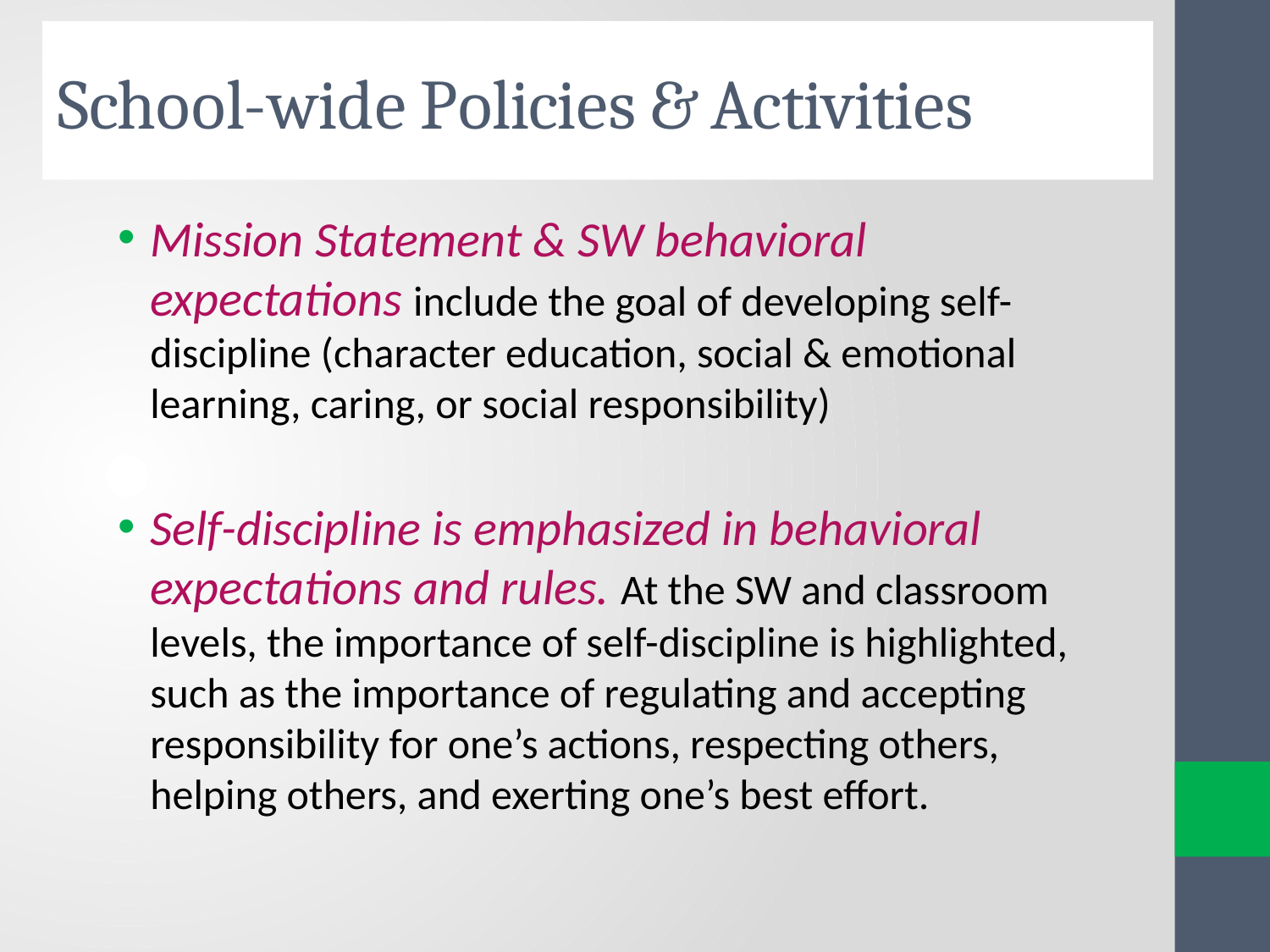

# School-wide Policies & Activities
Mission Statement & SW behavioral expectations include the goal of developing self-discipline (character education, social & emotional learning, caring, or social responsibility)

Self-discipline is emphasized in behavioral expectations and rules. At the SW and classroom levels, the importance of self-discipline is highlighted, such as the importance of regulating and accepting responsibility for one’s actions, respecting others, helping others, and exerting one’s best effort.